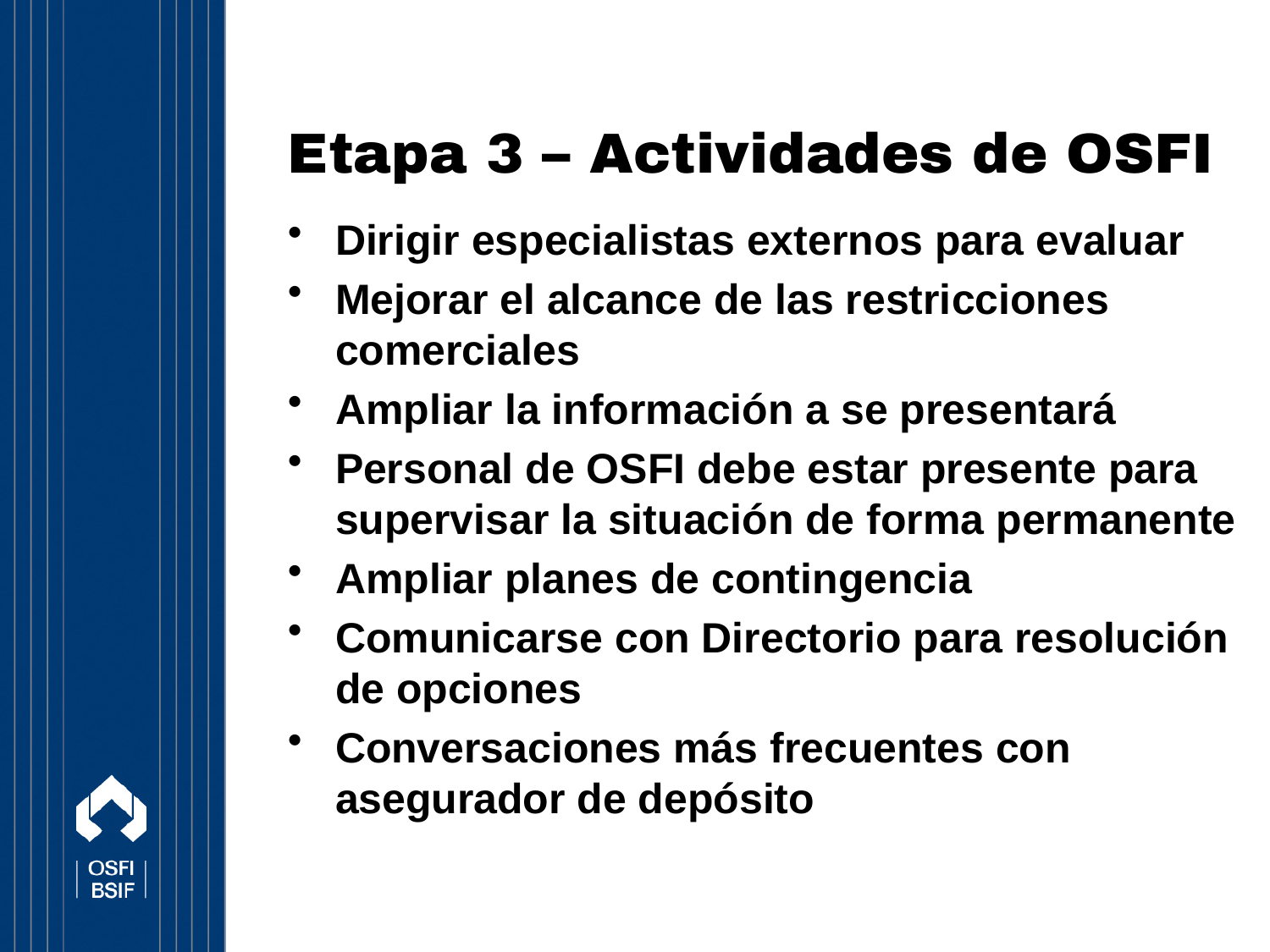

# Etapa 3 – Actividades de OSFI
Dirigir especialistas externos para evaluar
Mejorar el alcance de las restricciones comerciales
Ampliar la información a se presentará
Personal de OSFI debe estar presente para supervisar la situación de forma permanente
Ampliar planes de contingencia
Comunicarse con Directorio para resolución de opciones
Conversaciones más frecuentes con asegurador de depósito